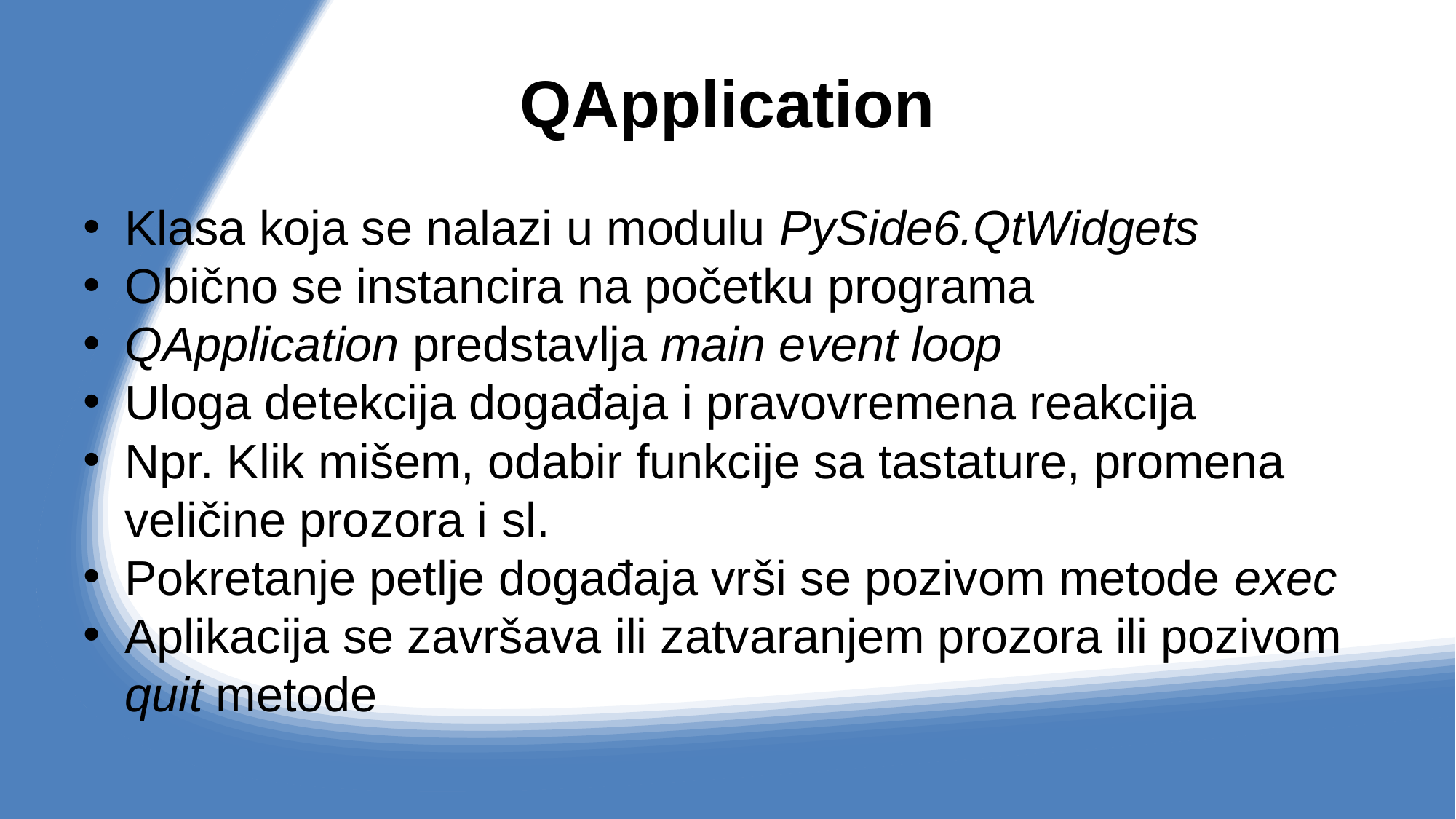

# QApplication
Klasa koja se nalazi u modulu PySide6.QtWidgets
Obično se instancira na početku programa
QApplication predstavlja main event loop
Uloga detekcija događaja i pravovremena reakcija
Npr. Klik mišem, odabir funkcije sa tastature, promena veličine prozora i sl.
Pokretanje petlje događaja vrši se pozivom metode exec
Aplikacija se završava ili zatvaranjem prozora ili pozivom quit metode